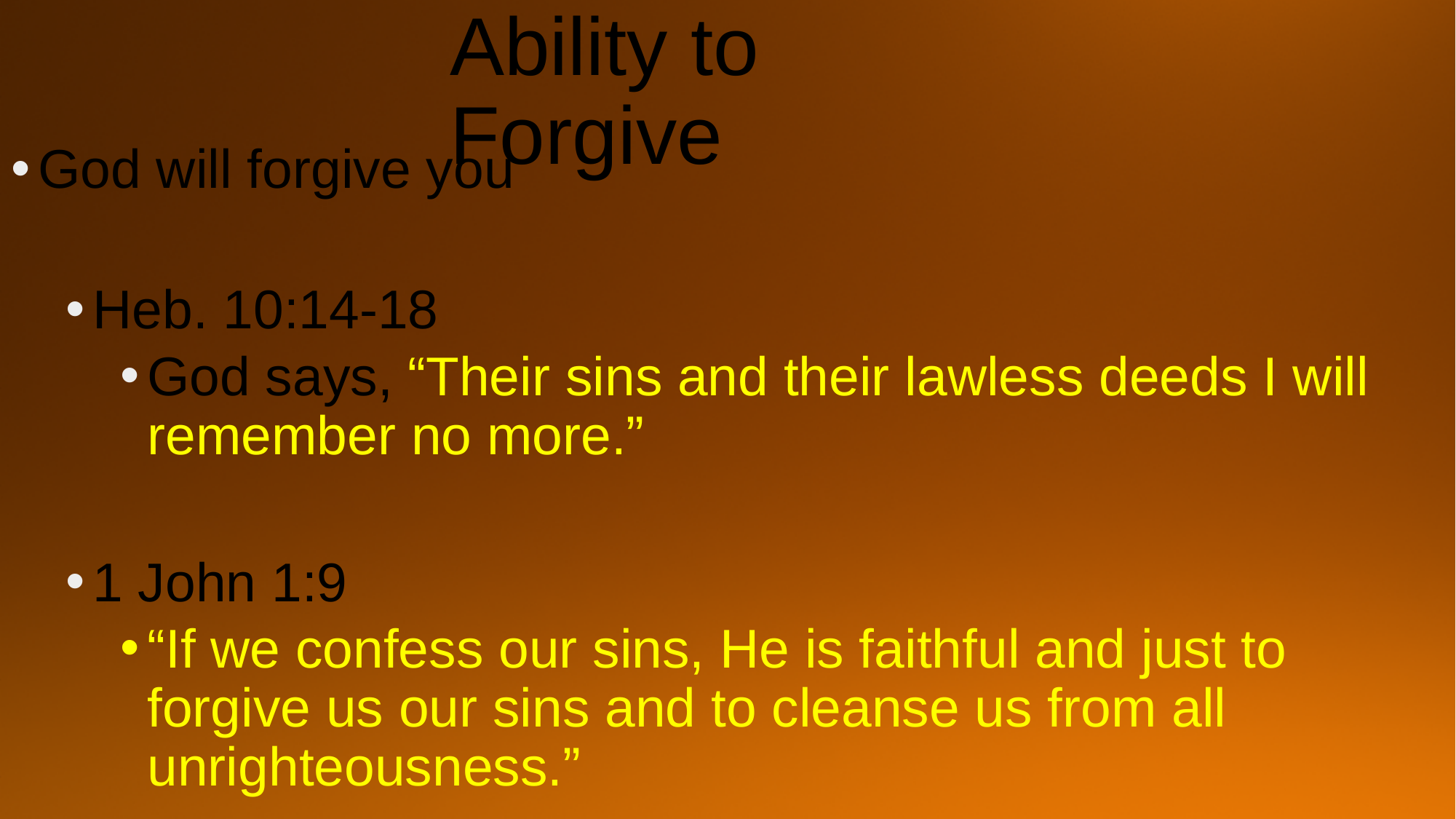

# Ability to Forgive
God will forgive you

Heb. 10:14-18
God says, “Their sins and their lawless deeds I will remember no more.”

1 John 1:9
“If we confess our sins, He is faithful and just to forgive us our sins and to cleanse us from all unrighteousness.”